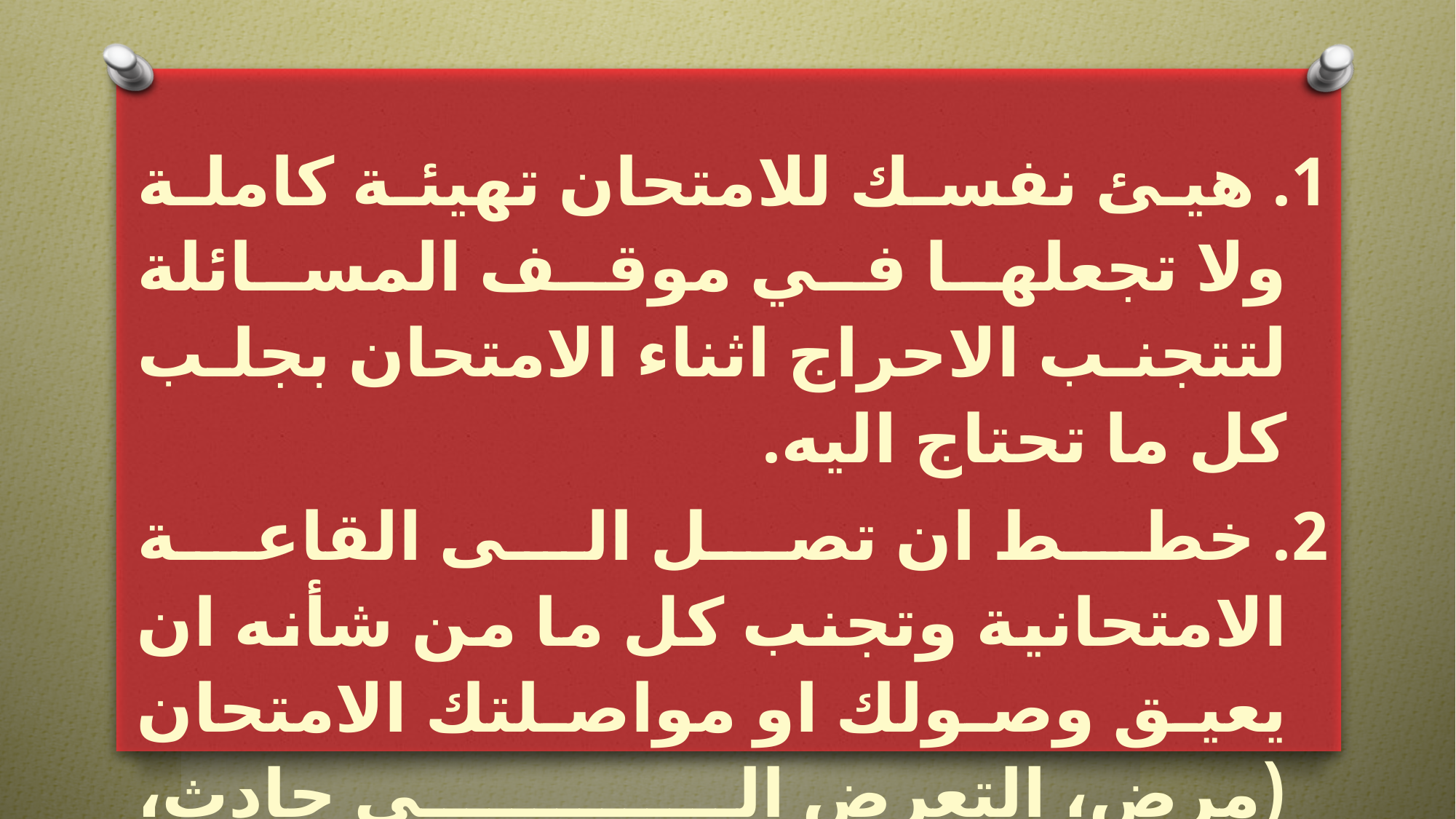

هيئ نفسك للامتحان تهيئة كاملة ولا تجعلها في موقف المسائلة لتتجنب الاحراج اثناء الامتحان بجلب كل ما تحتاج اليه.
 خطط ان تصل الى القاعة الامتحانية وتجنب كل ما من شأنه ان يعيق وصولك او مواصلتك الامتحان (مرض، التعرض الى حادث، المستمسكات الثبوتية).